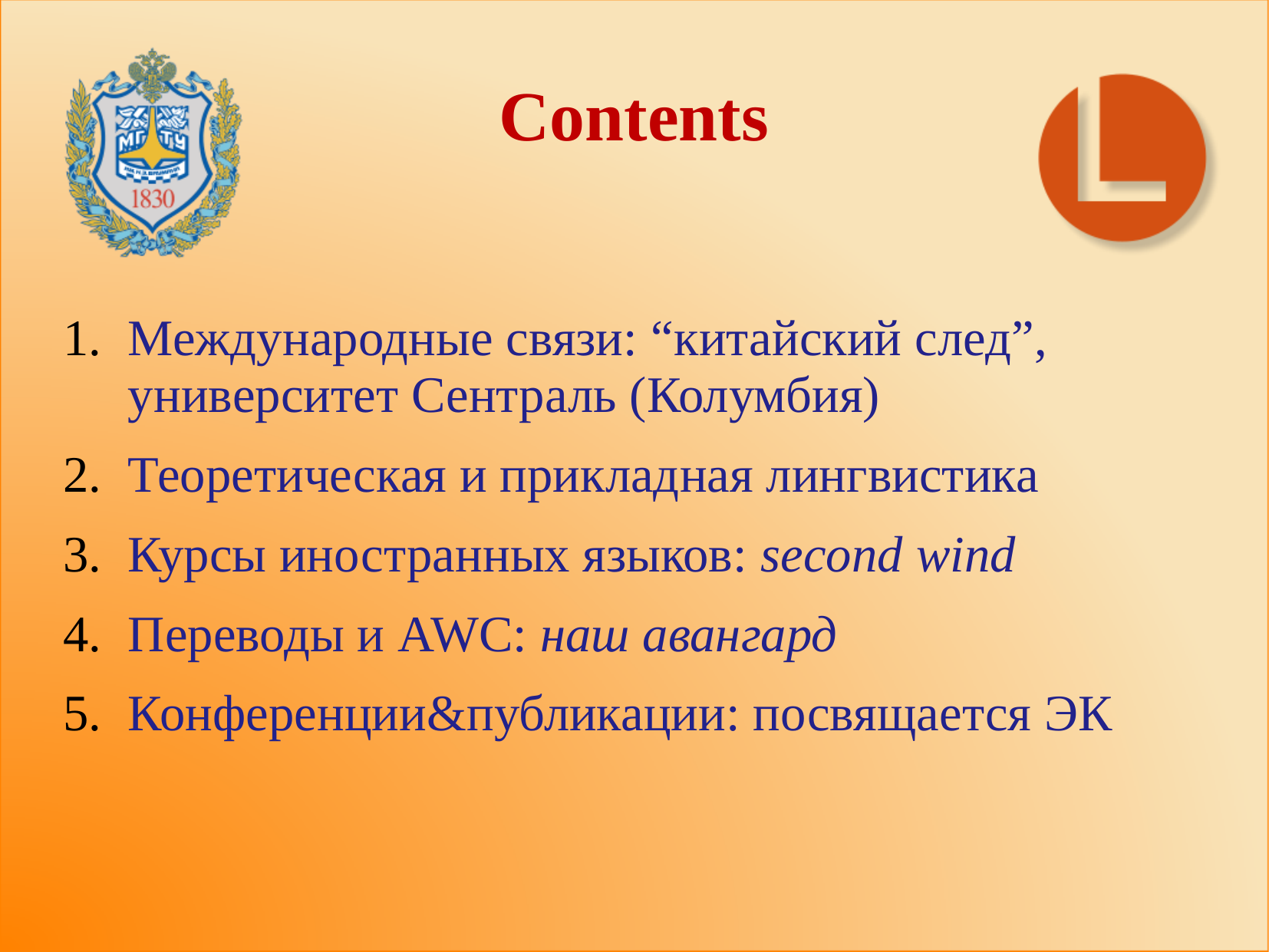

# Contents

Международные связи: “китайский след”, университет Сентраль (Колумбия)
Теоретическая и прикладная лингвистика
Курсы иностранных языков: second wind
Переводы и AWC: наш авангард
Конференции&публикации: посвящается ЭК